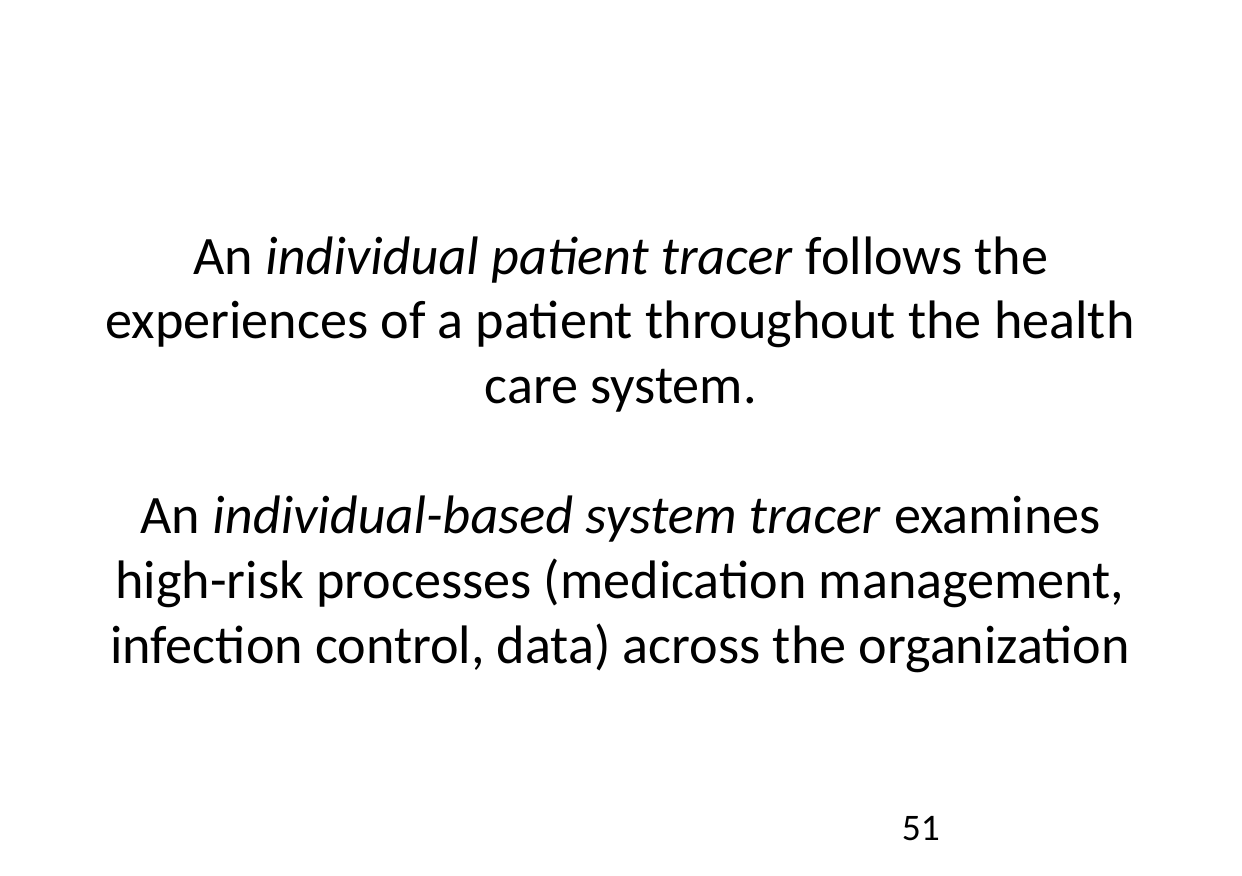

# An individual patient tracer follows the experiences of a patient throughout the health care system. An individual-based system tracer examines high-risk processes (medication management, infection control, data) across the organization
51